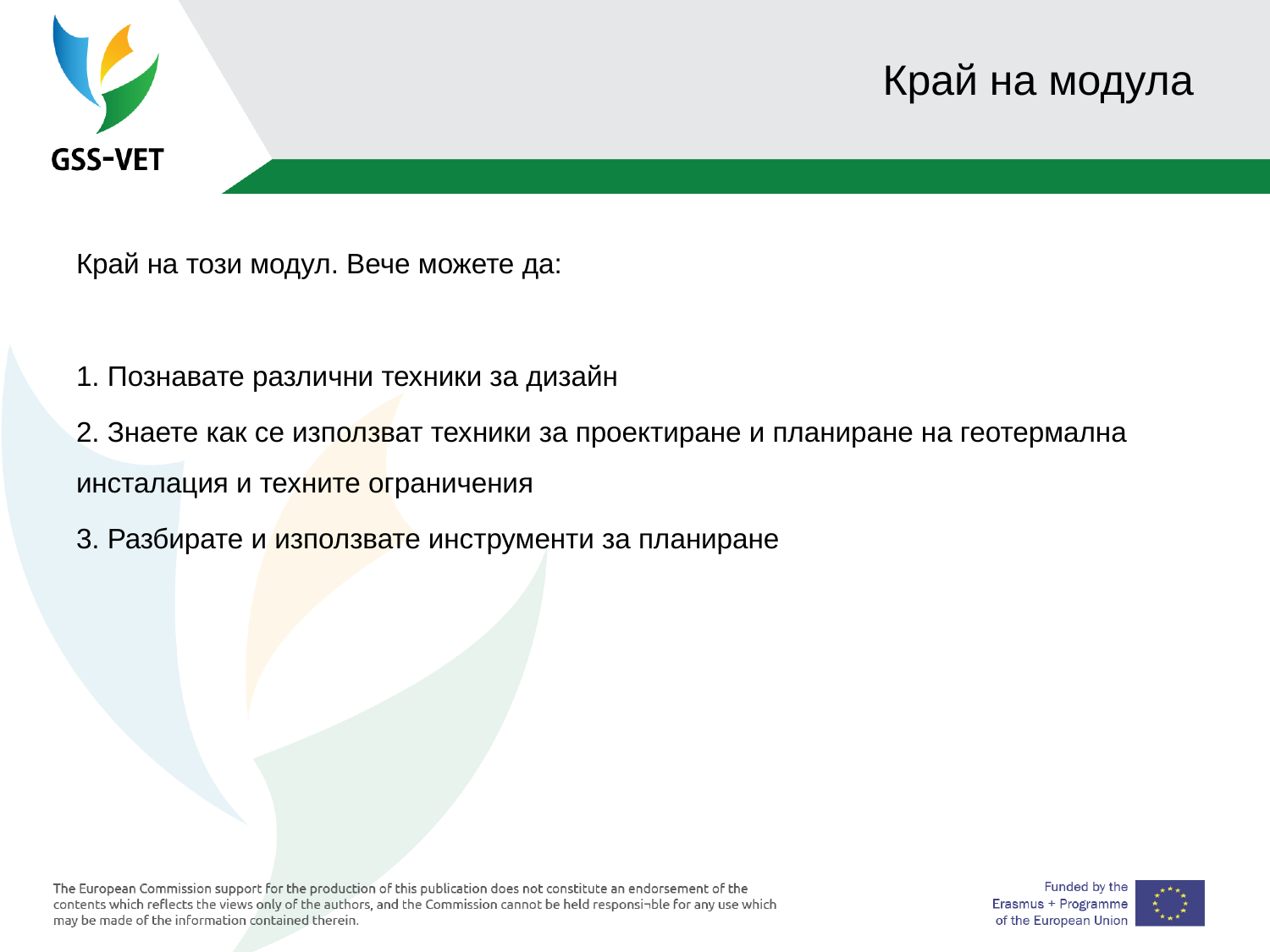

# Край на модула
Край на този модул. Вече можете да:

1. Познавате различни техники за дизайн
2. Знаете как се използват техники за проектиране и планиране на геотермална инсталация и техните ограничения
3. Разбирате и използвате инструменти за планиране